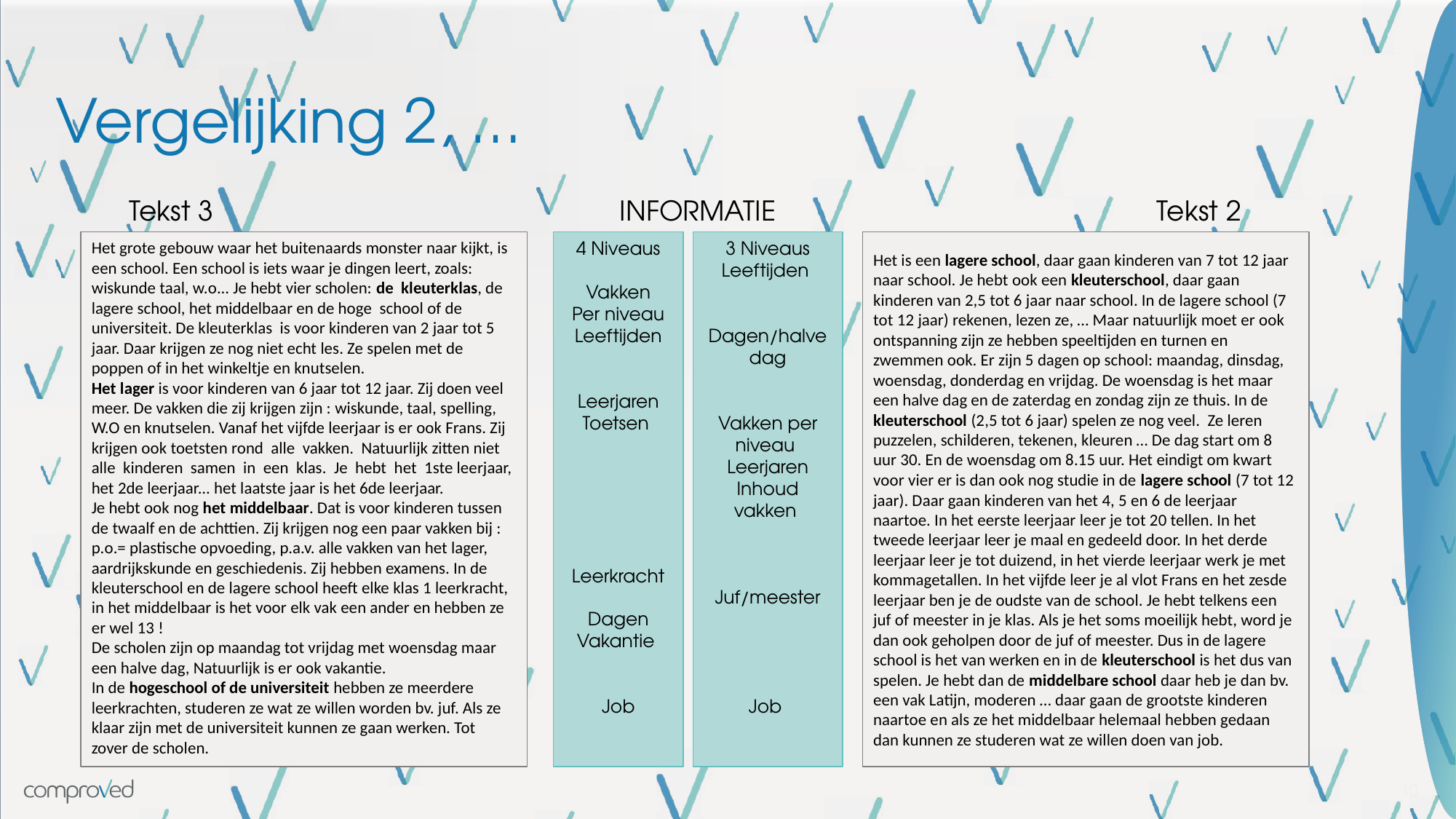

# Vergelijking 2, …
Tekst 3
INFORMATIE
Tekst 2
Het is een lagere school, daar gaan kinderen van 7 tot 12 jaar naar school. Je hebt ook een kleuterschool, daar gaan kinderen van 2,5 tot 6 jaar naar school. In de lagere school (7 tot 12 jaar) rekenen, lezen ze, … Maar natuurlijk moet er ook ontspanning zijn ze hebben speeltijden en turnen en zwemmen ook. Er zijn 5 dagen op school: maandag, dinsdag, woensdag, donderdag en vrijdag. De woensdag is het maar een halve dag en de zaterdag en zondag zijn ze thuis. In de kleuterschool (2,5 tot 6 jaar) spelen ze nog veel.  Ze leren puzzelen, schilderen, tekenen, kleuren … De dag start om 8 uur 30. En de woensdag om 8.15 uur. Het eindigt om kwart voor vier er is dan ook nog studie in de lagere school (7 tot 12 jaar). Daar gaan kinderen van het 4, 5 en 6 de leerjaar naartoe. In het eerste leerjaar leer je tot 20 tellen. In het tweede leerjaar leer je maal en gedeeld door. In het derde leerjaar leer je tot duizend, in het vierde leerjaar werk je met kommagetallen. In het vijfde leer je al vlot Frans en het zesde leerjaar ben je de oudste van de school. Je hebt telkens een juf of meester in je klas. Als je het soms moeilijk hebt, word je dan ook geholpen door de juf of meester. Dus in de lagere school is het van werken en in de kleuterschool is het dus van spelen. Je hebt dan de middelbare school daar heb je dan bv. een vak Latijn, moderen … daar gaan de grootste kinderen naartoe en als ze het middelbaar helemaal hebben gedaan dan kunnen ze studeren wat ze willen doen van job.
Het grote gebouw waar het buitenaards monster naar kijkt, is een school. Een school is iets waar je dingen leert, zoals: wiskunde taal, w.o... Je hebt vier scholen: de  kleuterklas, de lagere school, het middelbaar en de hoge  school of de universiteit. De kleuterklas  is voor kinderen van 2 jaar tot 5 jaar. Daar krijgen ze nog niet echt les. Ze spelen met de poppen of in het winkeltje en knutselen.
Het lager is voor kinderen van 6 jaar tot 12 jaar. Zij doen veel meer. De vakken die zij krijgen zijn : wiskunde, taal, spelling, W.O en knutselen. Vanaf het vijfde leerjaar is er ook Frans. Zij krijgen ook toetsten rond  alle  vakken.  Natuurlijk zitten niet  alle  kinderen  samen  in  een  klas.  Je  hebt  het  1ste leerjaar, het 2de leerjaar... het laatste jaar is het 6de leerjaar.
Je hebt ook nog het middelbaar. Dat is voor kinderen tussen de twaalf en de achttien. Zij krijgen nog een paar vakken bij : p.o.= plastische opvoeding, p.a.v. alle vakken van het lager, aardrijkskunde en geschiedenis. Zij hebben examens. In de kleuterschool en de lagere school heeft elke klas 1 leerkracht, in het middelbaar is het voor elk vak een ander en hebben ze er wel 13 !
De scholen zijn op maandag tot vrijdag met woensdag maar een halve dag, Natuurlijk is er ook vakantie.
In de hogeschool of de universiteit hebben ze meerdere leerkrachten, studeren ze wat ze willen worden bv. juf. Als ze klaar zijn met de universiteit kunnen ze gaan werken. Tot zover de scholen.
4 Niveaus

Vakken
Per niveau
Leeftijden

Leerjaren
Toetsen

Leerkracht

Dagen
Vakantie

Job
3 Niveaus
Leeftijden

Dagen/halve dag

Vakken per niveau
Leerjaren
Inhoud vakken

Juf/meester

Job
10